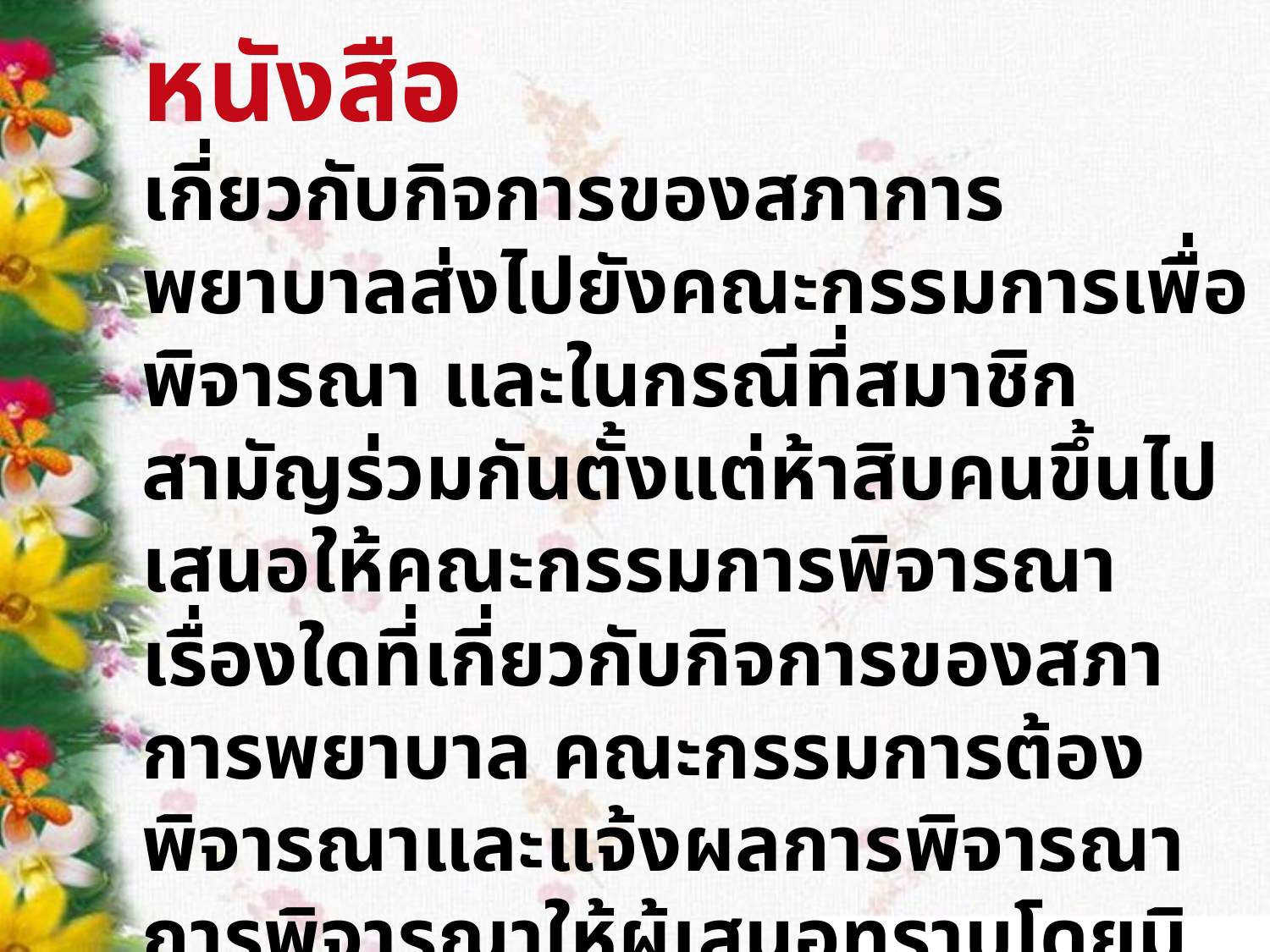

# 2. แสดงความเห็นเป็นหนังสือ เกี่ยวกับกิจการของสภาการพยาบาลส่งไปยังคณะกรรมการเพื่อพิจารณา และในกรณีที่สมาชิกสามัญร่วมกันตั้งแต่ห้าสิบคนขึ้นไปเสนอให้คณะกรรมการพิจารณาเรื่องใดที่เกี่ยวกับกิจการของสภาการพยาบาล คณะกรรมการต้องพิจารณาและแจ้งผลการพิจารณาการพิจารณาให้ผู้เสนอทราบโดยมิชักช้า